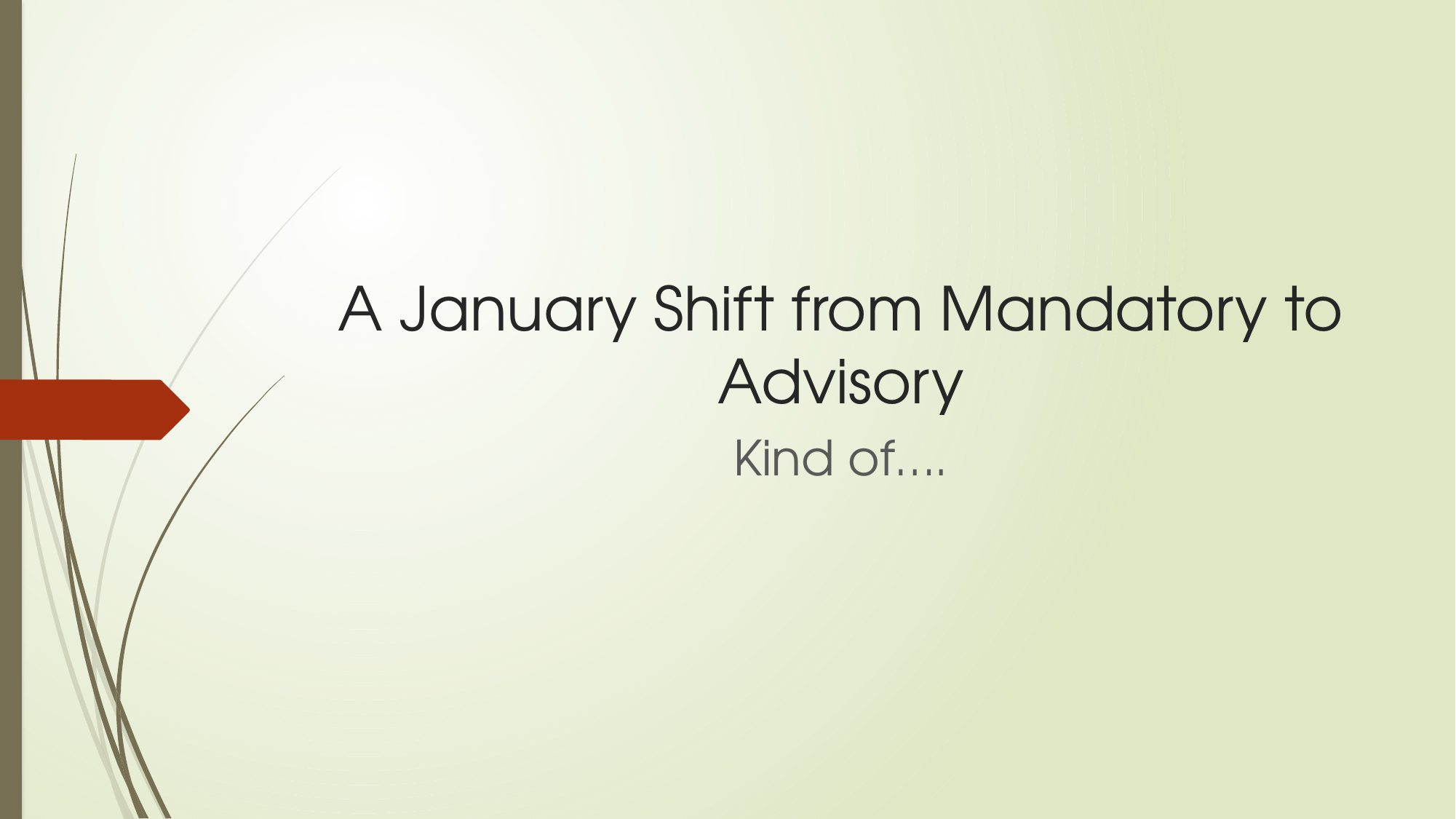

# A January Shift from Mandatory to Advisory
Kind of….